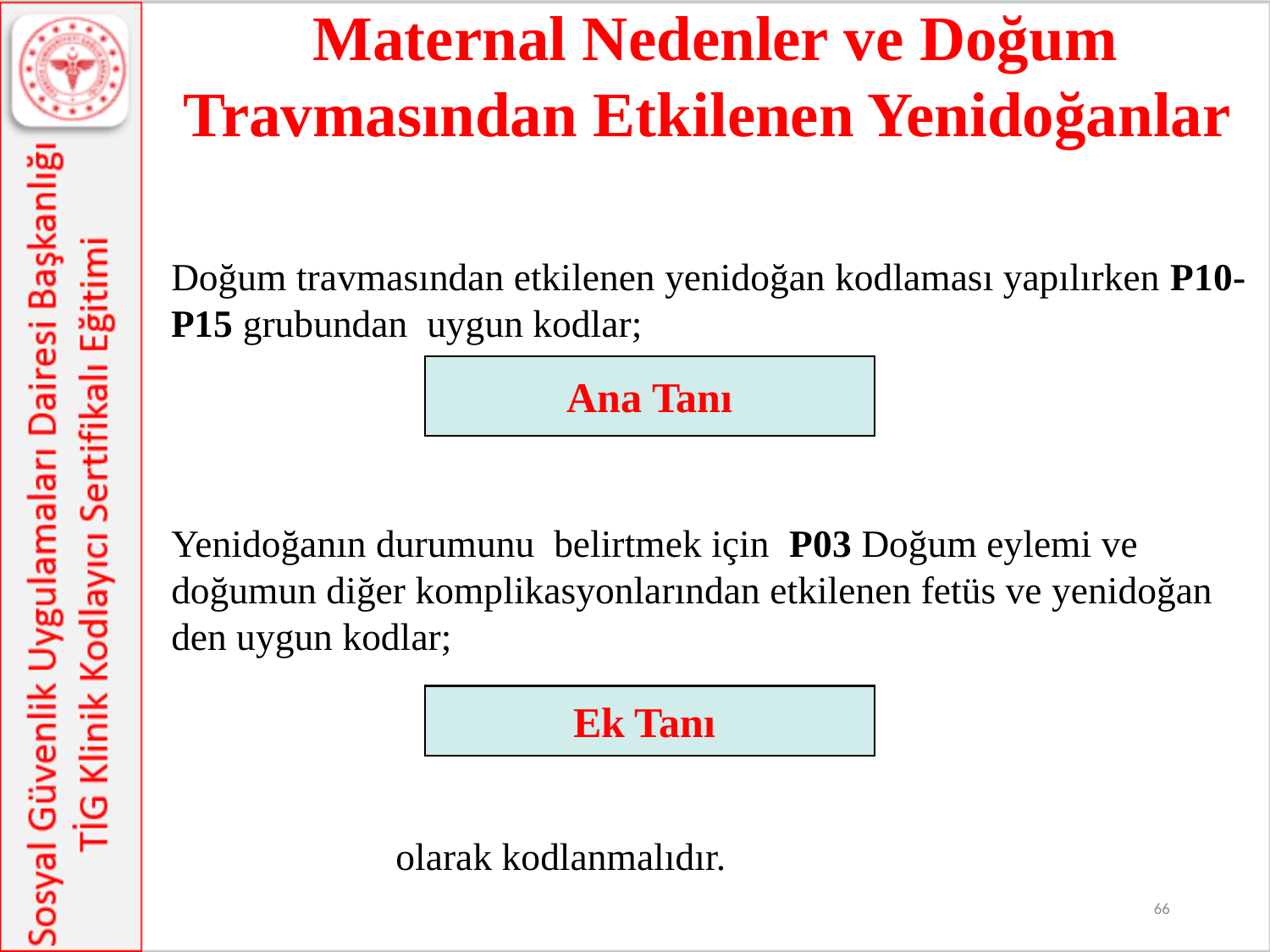

Maternal Nedenler ve Doğum Travmasından Etkilenen Yenidoğanlar
	Doğum travmasından etkilenen yenidoğan kodlaması yapılırken P10-P15 grubundan  uygun kodlar;

Yenidoğanın durumunu  belirtmek için  P03 Doğum eylemi ve doğumun diğer komplikasyonlarından etkilenen fetüs ve yenidoğan den uygun kodlar;

                       olarak kodlanmalıdır.

Ana Tanı
Ek Tanı
66